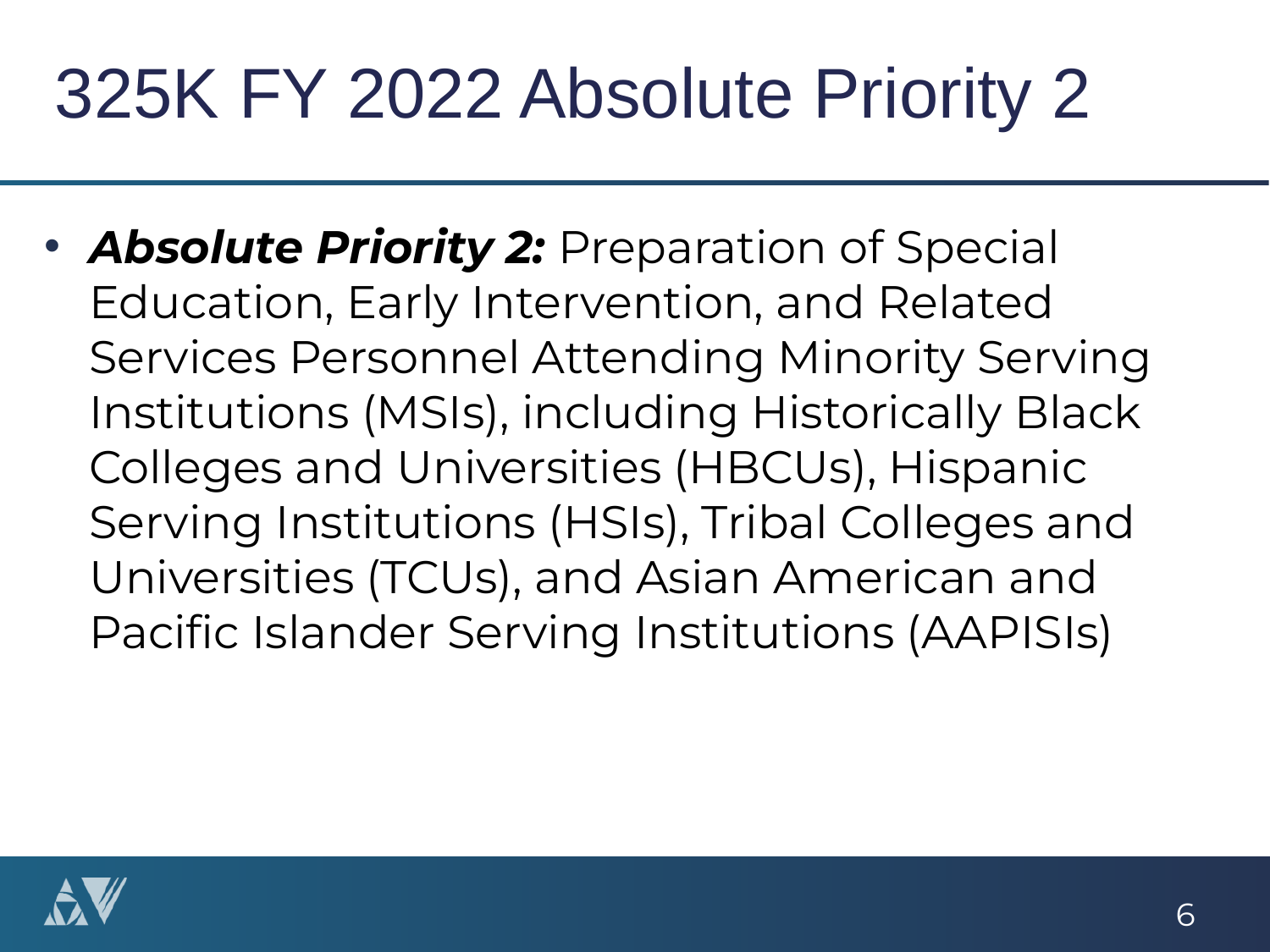

# 325K FY 2022 Absolute Priority 2
Absolute Priority 2: Preparation of Special Education, Early Intervention, and Related Services Personnel Attending Minority Serving Institutions (MSIs), including Historically Black Colleges and Universities (HBCUs), Hispanic Serving Institutions (HSIs), Tribal Colleges and Universities (TCUs), and Asian American and Pacific Islander Serving Institutions (AAPISIs)
6